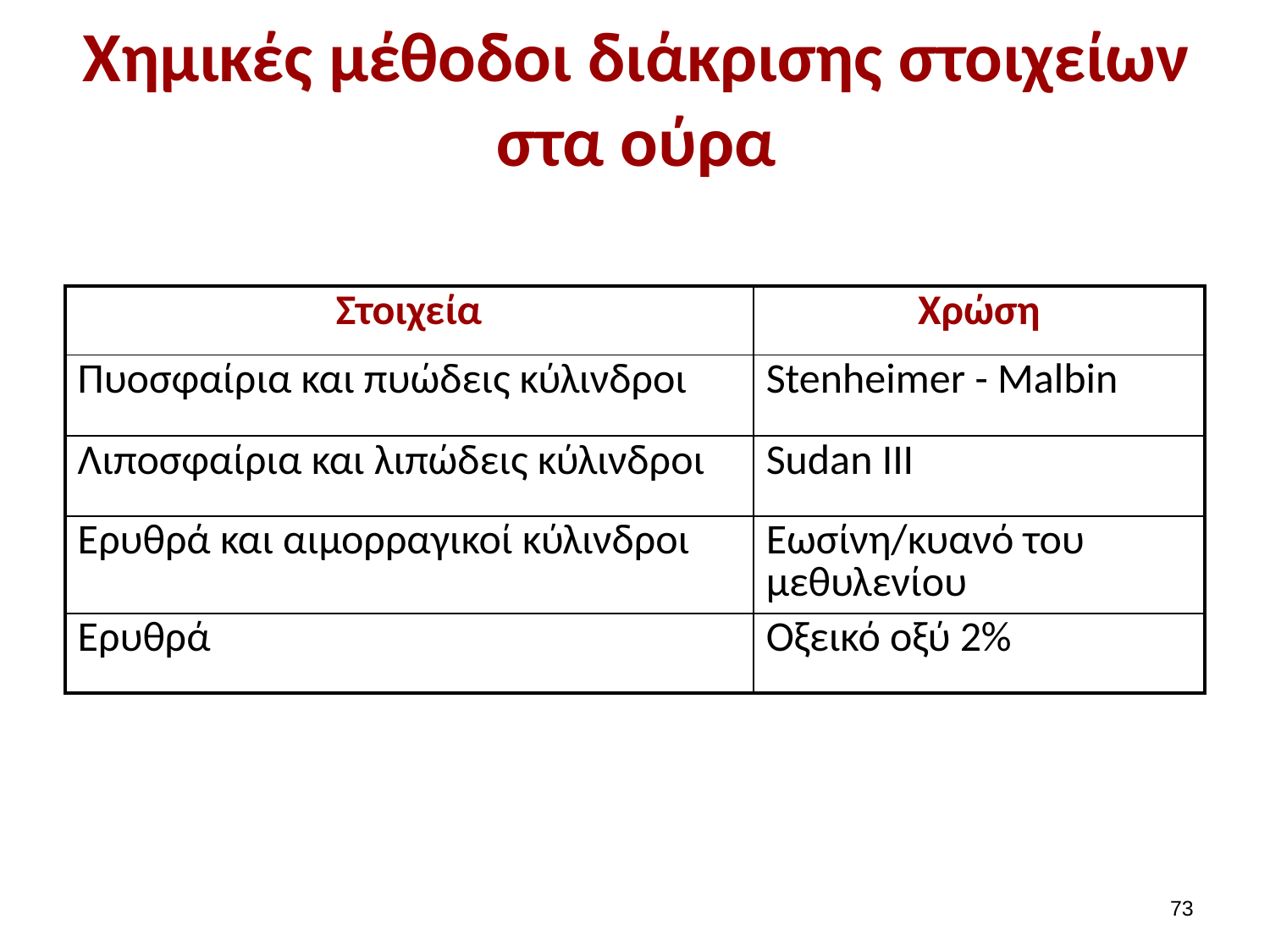

# Χημικές μέθοδοι διάκρισης στοιχείων στα ούρα
| Στοιχεία | Χρώση |
| --- | --- |
| Πυοσφαίρια και πυώδεις κύλινδροι | Stenheimer - Malbin |
| Λιποσφαίρια και λιπώδεις κύλινδροι | Sudan III |
| Eρυθρά και αιμορραγικοί κύλινδροι | Eωσίνη/κυανό του μεθυλενίου |
| Ερυθρά | Οξεικό οξύ 2% |
73